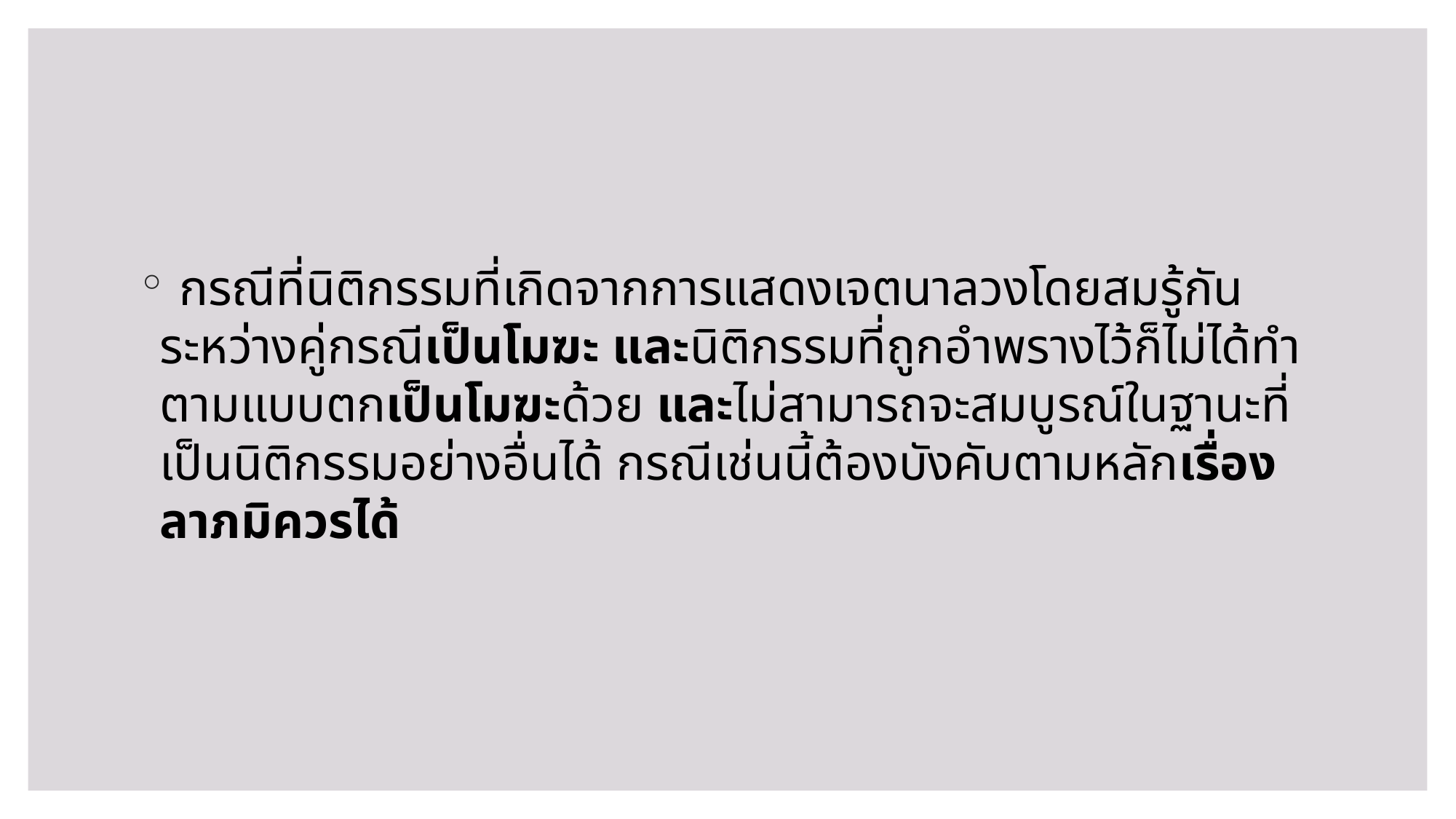

#
 กรณีที่นิติกรรมที่เกิดจากการแสดงเจตนาลวงโดยสมรู้กันระหว่างคู่กรณีเป็นโมฆะ และนิติกรรมที่ถูกอำพรางไว้ก็ไม่ได้ทำตามแบบตกเป็นโมฆะด้วย และไม่สามารถจะสมบูรณ์ในฐานะที่เป็นนิติกรรมอย่างอื่นได้ กรณีเช่นนี้ต้องบังคับตามหลักเรื่องลาภมิควรได้